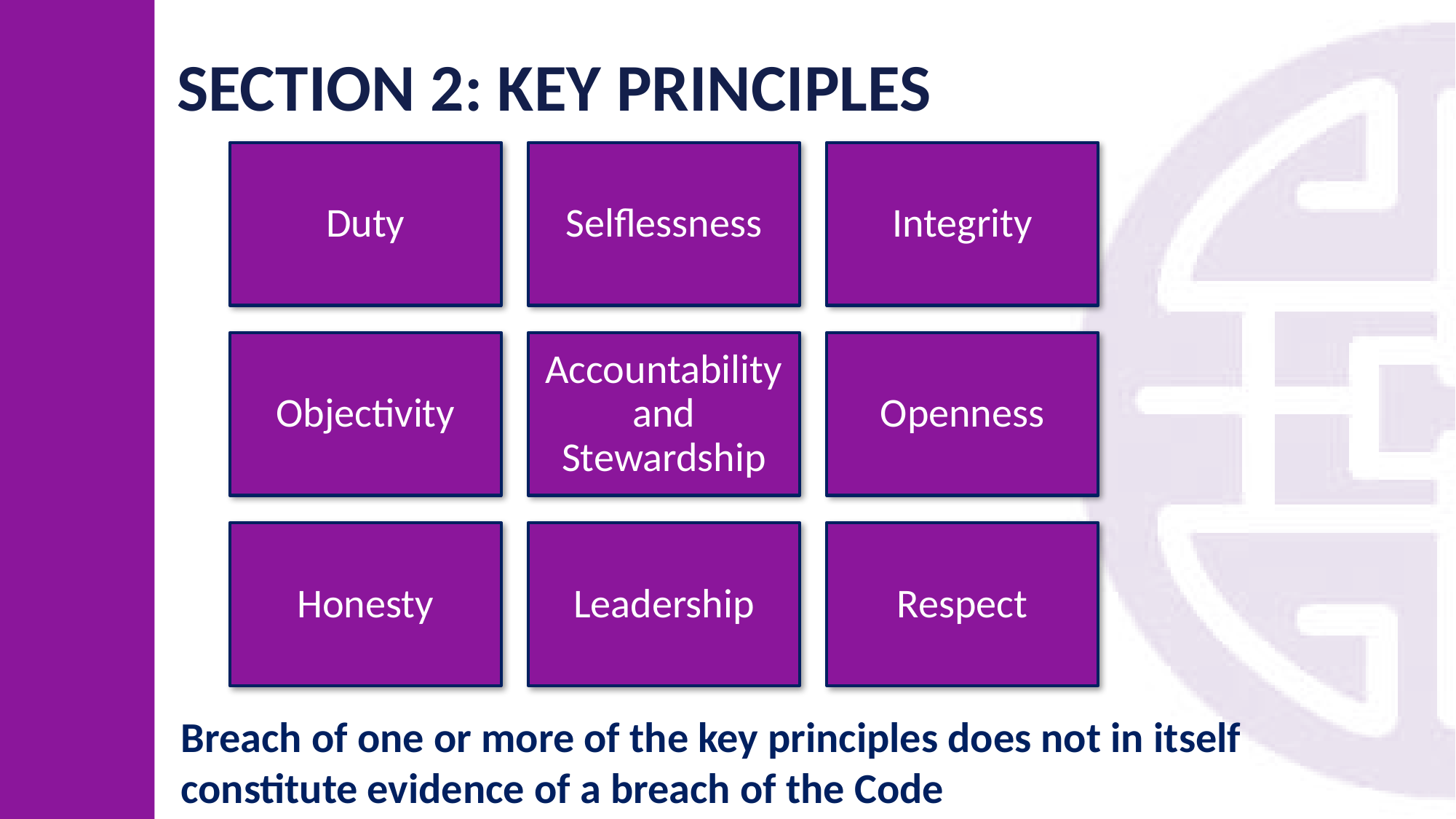

# SECTION 2: KEY PRINCIPLES
Duty
Selflessness
Integrity
Objectivity
Accountability
and
Stewardship
Openness
Honesty
Leadership
Respect
Breach of one or more of the key principles does not in itself constitute evidence of a breach of the Code